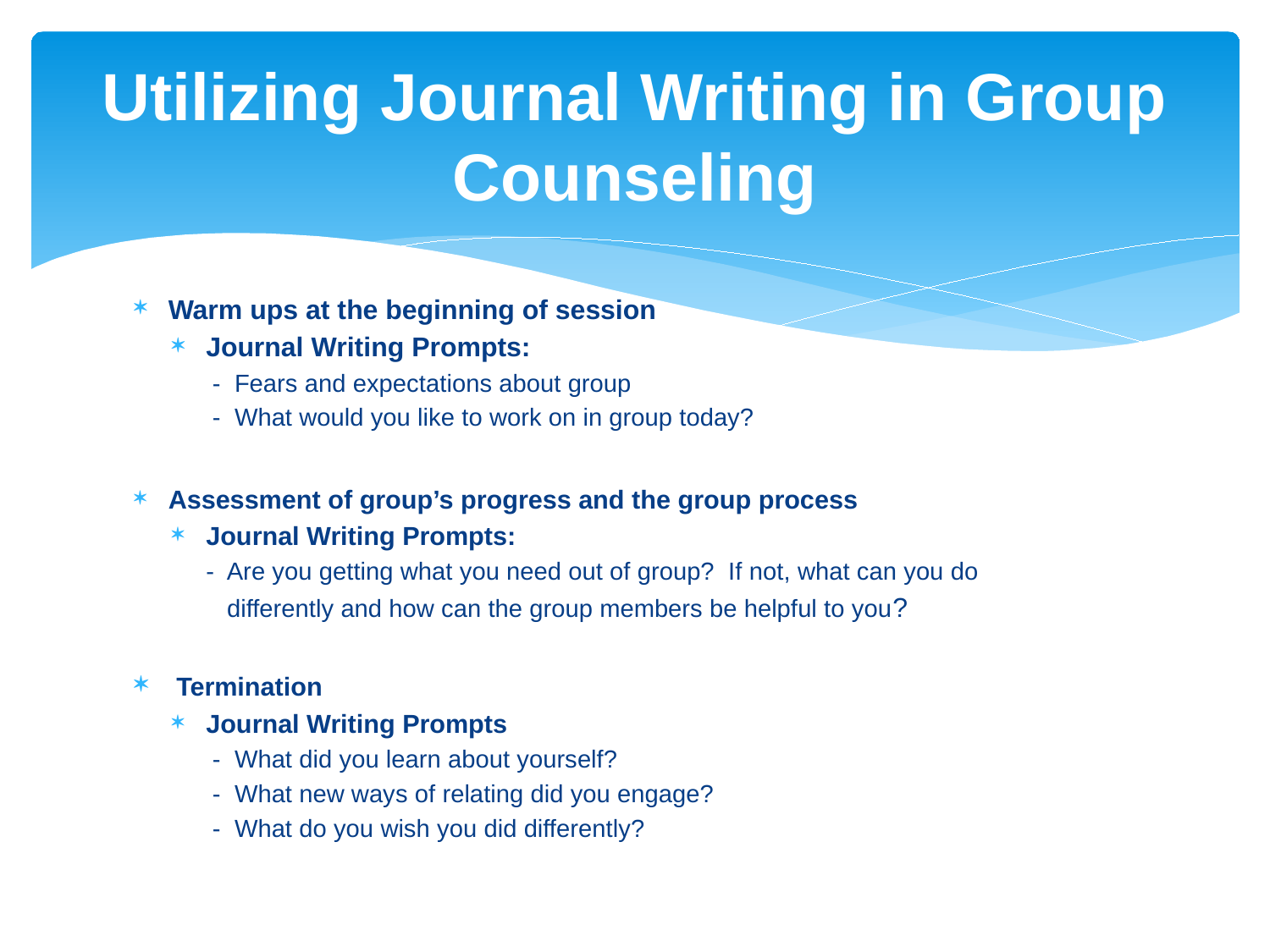

# Utilizing Journal Writing in Group Counseling
Warm ups at the beginning of session
Journal Writing Prompts:
-  Fears and expectations about group
-  What would you like to work on in group today?

Assessment of group’s progress and the group process
Journal Writing Prompts:
	-  Are you getting what you need out of group?  If not, what can you do
	   differently and how can the group members be helpful to you?

 Termination
Journal Writing Prompts
-  What did you learn about yourself?
-  What new ways of relating did you engage?
-  What do you wish you did differently?